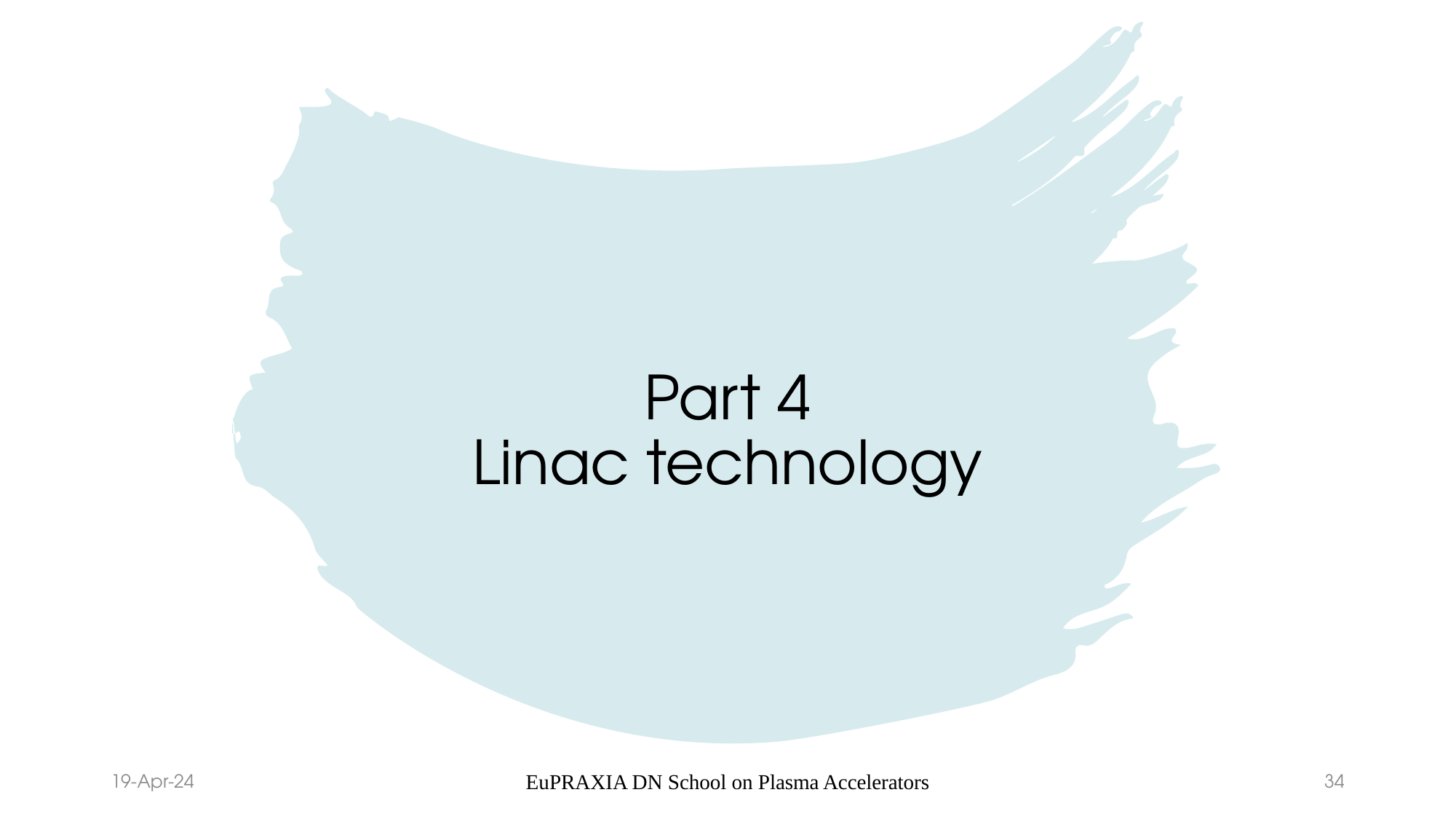

# Part 4 Linac technology
19-Apr-24
EuPRAXIA DN School on Plasma Accelerators
34